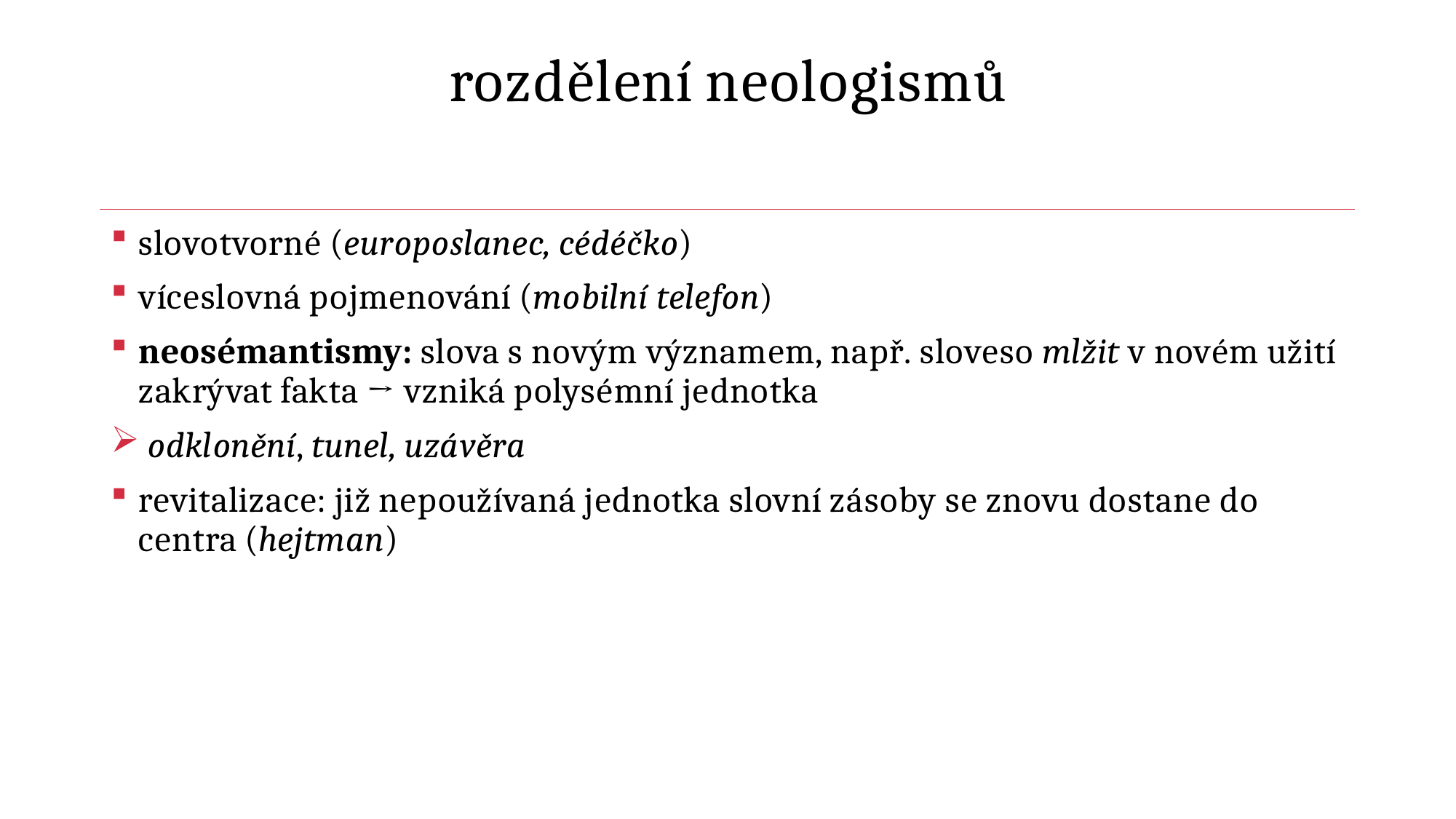

# rozdělení neologismů
slovotvorné (europoslanec, cédéčko)
víceslovná pojmenování (mobilní telefon)
neosémantismy: slova s novým významem, např. sloveso mlžit v novém užití zakrývat fakta → vzniká polysémní jednotka
 odklonění, tunel, uzávěra
revitalizace: již nepoužívaná jednotka slovní zásoby se znovu dostane do centra (hejtman)